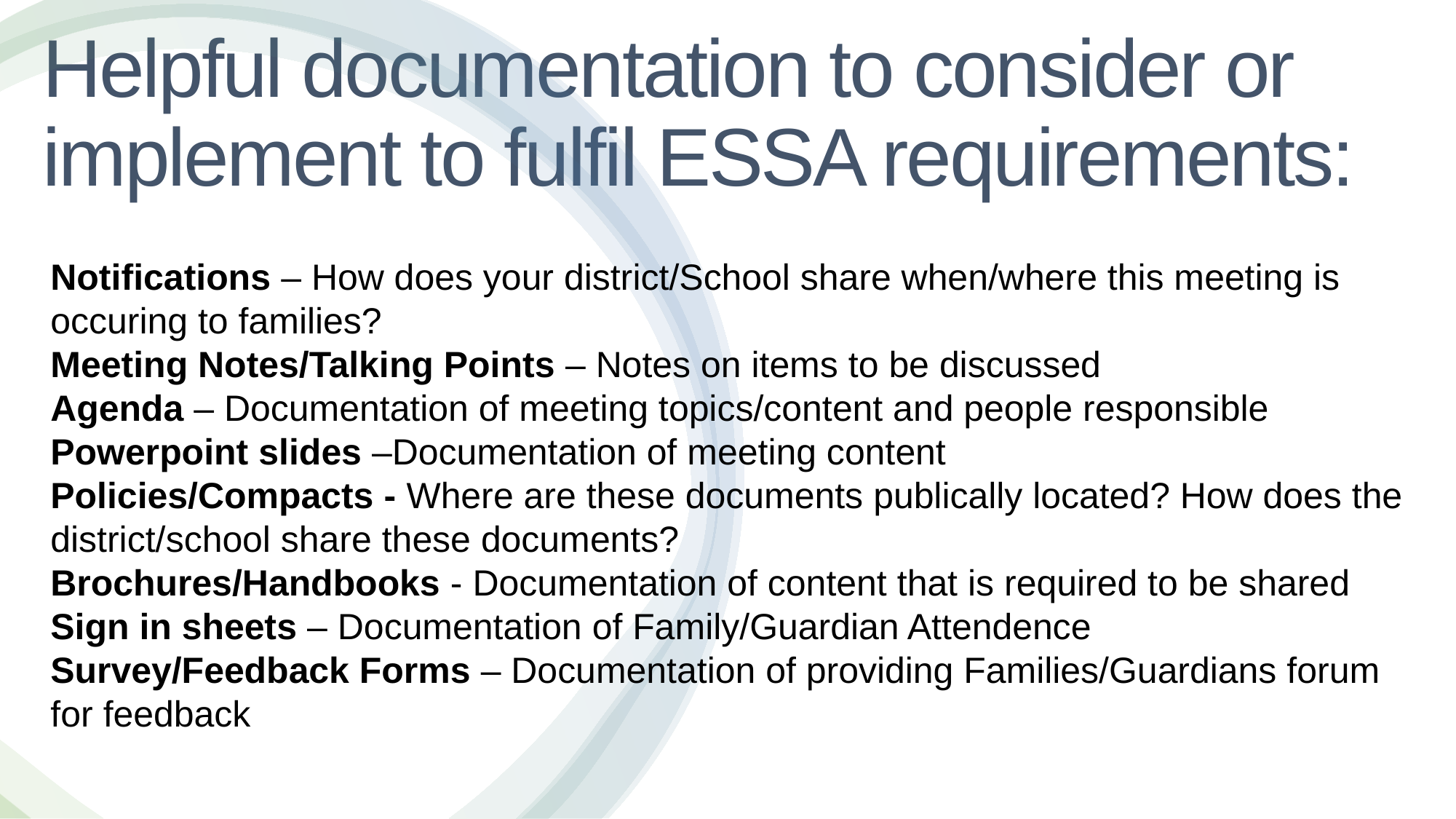

22

# Helpful documentation to consider or implement to fulfil ESSA requirements:

Notifications – How does your district/School share when/where this meeting is occuring to families?
Meeting Notes/Talking Points – Notes on items to be discussed
Agenda – Documentation of meeting topics/content and people responsible
Powerpoint slides –Documentation of meeting content
Policies/Compacts - Where are these documents publically located? How does the district/school share these documents?
Brochures/Handbooks - Documentation of content that is required to be shared
Sign in sheets – Documentation of Family/Guardian Attendence
Survey/Feedback Forms – Documentation of providing Families/Guardians forum for feedback